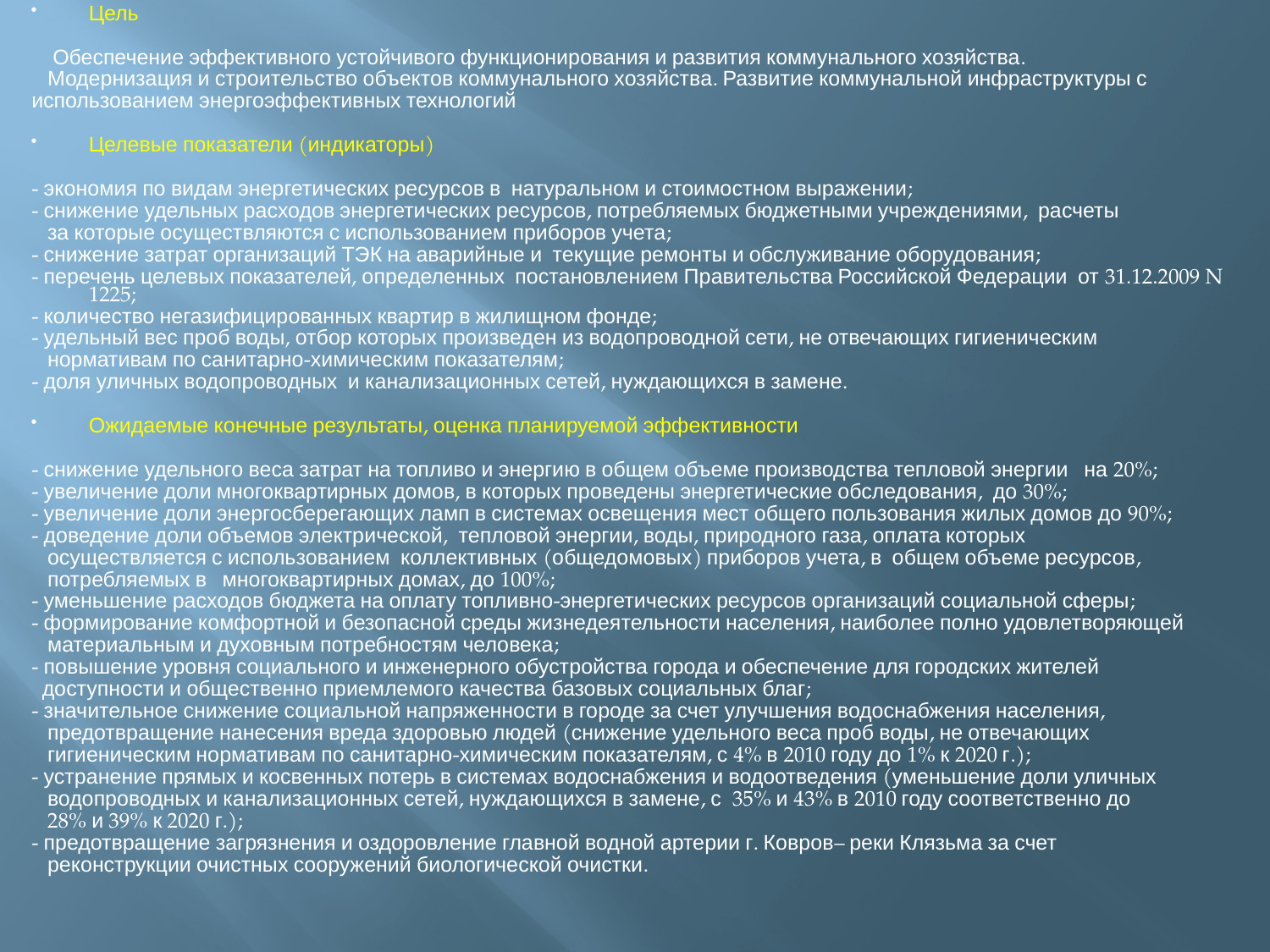

Цель

    Обеспечение эффективного устойчивого функционирования и развития коммунального хозяйства.
   Модернизация и строительство объектов коммунального хозяйства. Развитие коммунальной инфраструктуры с
использованием энергоэффективных технологий

Целевые показатели (индикаторы)

- экономия по видам энергетических ресурсов в  натуральном и стоимостном выражении;
- снижение удельных расходов энергетических ресурсов, потребляемых бюджетными учреждениями,  расчеты
   за которые осуществляются с использованием приборов учета;
- снижение затрат организаций ТЭК на аварийные и  текущие ремонты и обслуживание оборудования;
- перечень целевых показателей, определенных  постановлением Правительства Российской Федерации  от 31.12.2009 N 1225;
- количество негазифицированных квартир в жилищном фонде;
- удельный вес проб воды, отбор которых произведен из водопроводной сети, не отвечающих гигиеническим
   нормативам по санитарно-химическим показателям;
- доля уличных водопроводных  и канализационных сетей, нуждающихся в замене.

Ожидаемые конечные результаты, оценка планируемой эффективности

- снижение удельного веса затрат на топливо и энергию в общем объеме производства тепловой энергии   на 20%;
- увеличение доли многоквартирных домов, в которых проведены энергетические обследования,  до 30%;
- увеличение доли энергосберегающих ламп в системах освещения мест общего пользования жилых домов до 90%;
- доведение доли объемов электрической,  тепловой энергии, воды, природного газа, оплата которых
   осуществляется с использованием  коллективных (общедомовых) приборов учета, в  общем объеме ресурсов,
   потребляемых в   многоквартирных домах, до 100%;
- уменьшение расходов бюджета на оплату топливно-энергетических ресурсов организаций социальной сферы;
- формирование комфортной и безопасной среды жизнедеятельности населения, наиболее полно удовлетворяющей
   материальным и духовным потребностям человека;
- повышение уровня социального и инженерного обустройства города и обеспечение для городских жителей
  доступности и общественно приемлемого качества базовых социальных благ;
- значительное снижение социальной напряженности в городе за счет улучшения водоснабжения населения,
   предотвращение нанесения вреда здоровью людей (снижение удельного веса проб воды, не отвечающих
   гигиеническим нормативам по санитарно-химическим показателям, с 4% в 2010 году до 1% к 2020 г.);
- устранение прямых и косвенных потерь в системах водоснабжения и водоотведения (уменьшение доли уличных
   водопроводных и канализационных сетей, нуждающихся в замене, с  35% и 43% в 2010 году соответственно до
   28% и 39% к 2020 г.);
- предотвращение загрязнения и оздоровление главной водной артерии г. Ковров– реки Клязьма за счет
   реконструкции очистных сооружений биологической очистки.